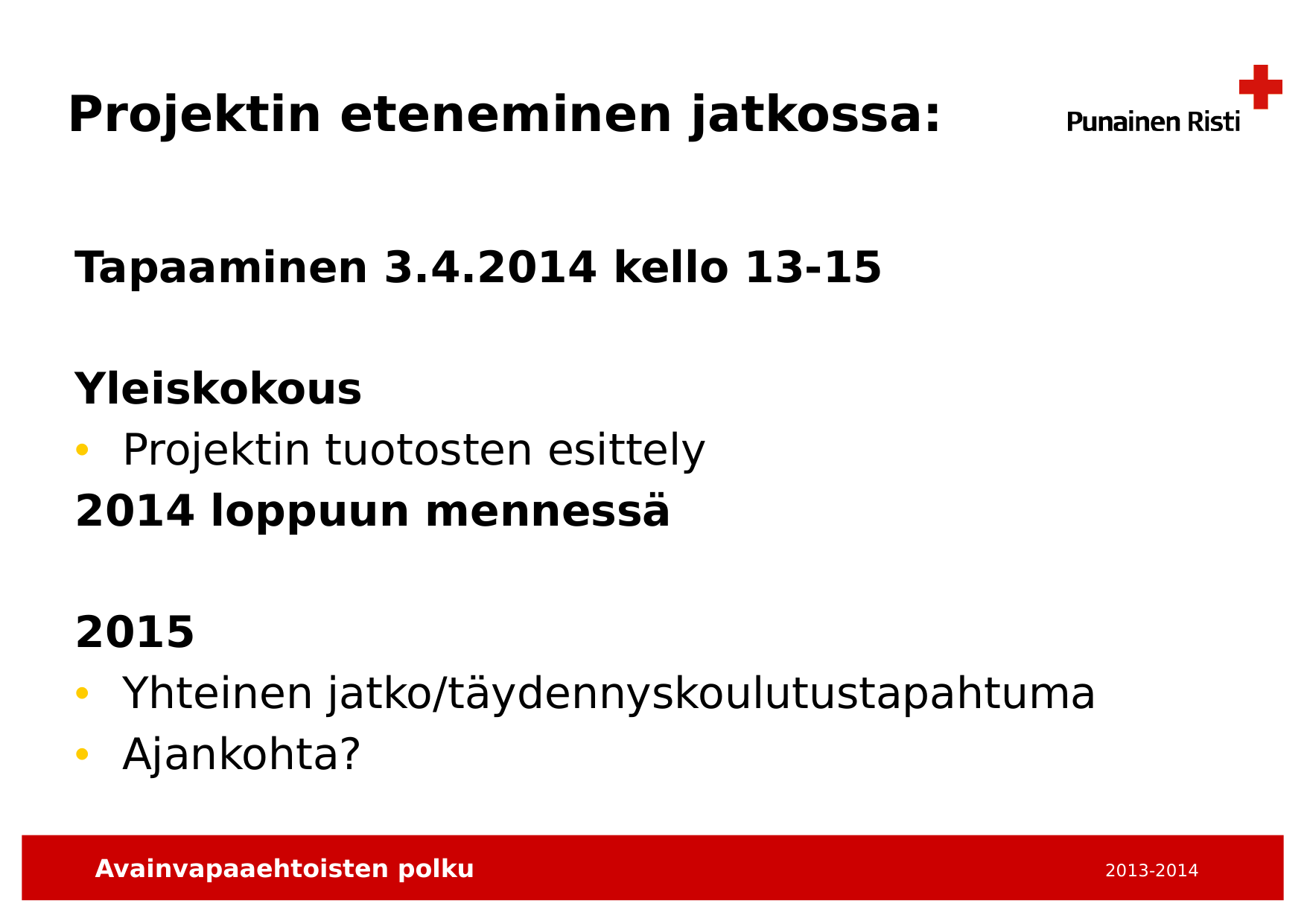

# Projektin eteneminen jatkossa:
Tapaaminen 3.4.2014 kello 13-15

Yleiskokous
Projektin tuotosten esittely
2014 loppuun mennessä

2015
Yhteinen jatko/täydennyskoulutustapahtuma
Ajankohta?